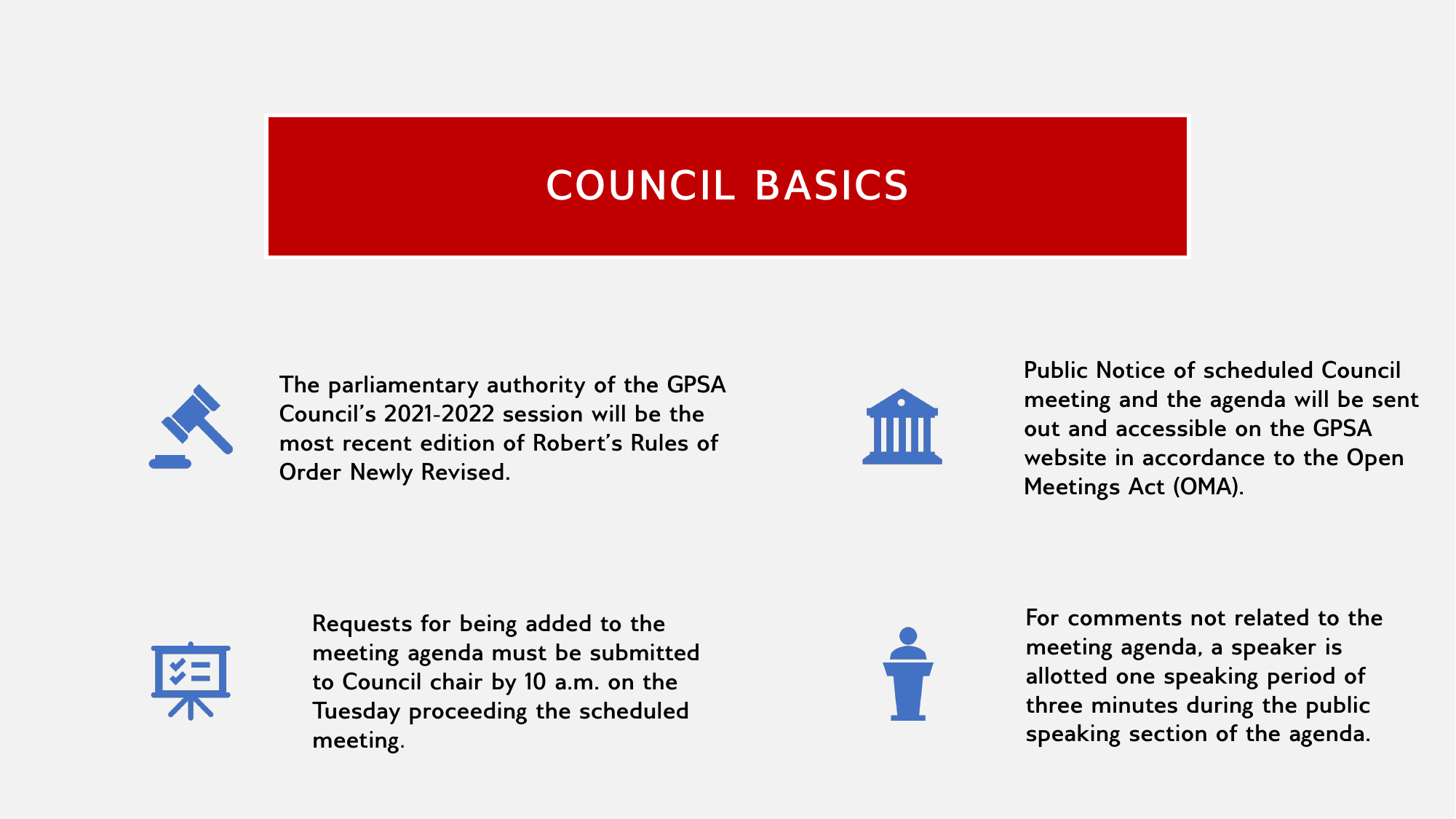

# Council Basics
The parliamentary authority of the GPSA Council’s 2021-2022 session will be the most recent edition of Robert’s Rules of Order Newly Revised.
Public Notice of scheduled Council meeting and the agenda will be sent out and accessible on the GPSA website in accordance to the Open Meetings Act (OMA).
Requests for being added to the meeting agenda must be submitted to Council chair by 10 a.m. on the Tuesday proceeding the scheduled meeting.
For comments not related to the meeting agenda, a speaker is allotted one speaking period of three minutes during the public speaking section of the agenda.